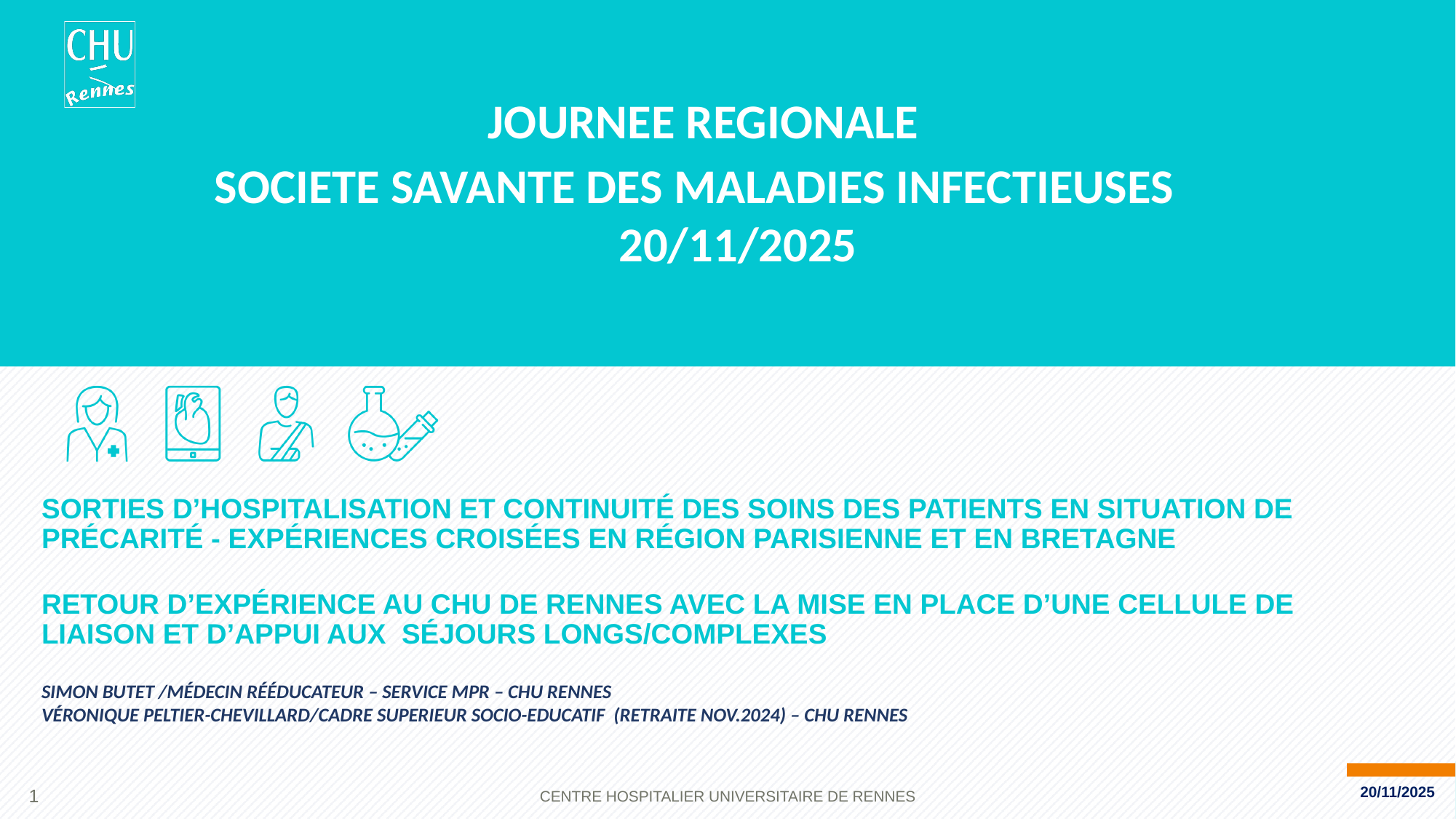

JOURNEE REGIONALE
SOCIETE SAVANTE DES MALADIES INFECTIEUSES
       20/11/2025

#

Sorties d’hospitalisation et continuité des soins des patients en situation de précarité - Expériences croisées en région parisienne et en Bretagne

Retour d’expérience au CHU de Rennes avec la mise en place d’une cellule de liaison et d’appui aux  séjours longs/complexes

Simon BUTET /MÉDECIN RÉÉDUCATEUR – service MPR – CHU RENNES
véronique PELTIER-CHEVILLARD/Cadre superieur socio-EDUCATIF  (retraite nov.2024) – CHU rennes

1
CENTRE HOSPITALIER UNIVERSITAIRE DE RENNES
20/11/2025